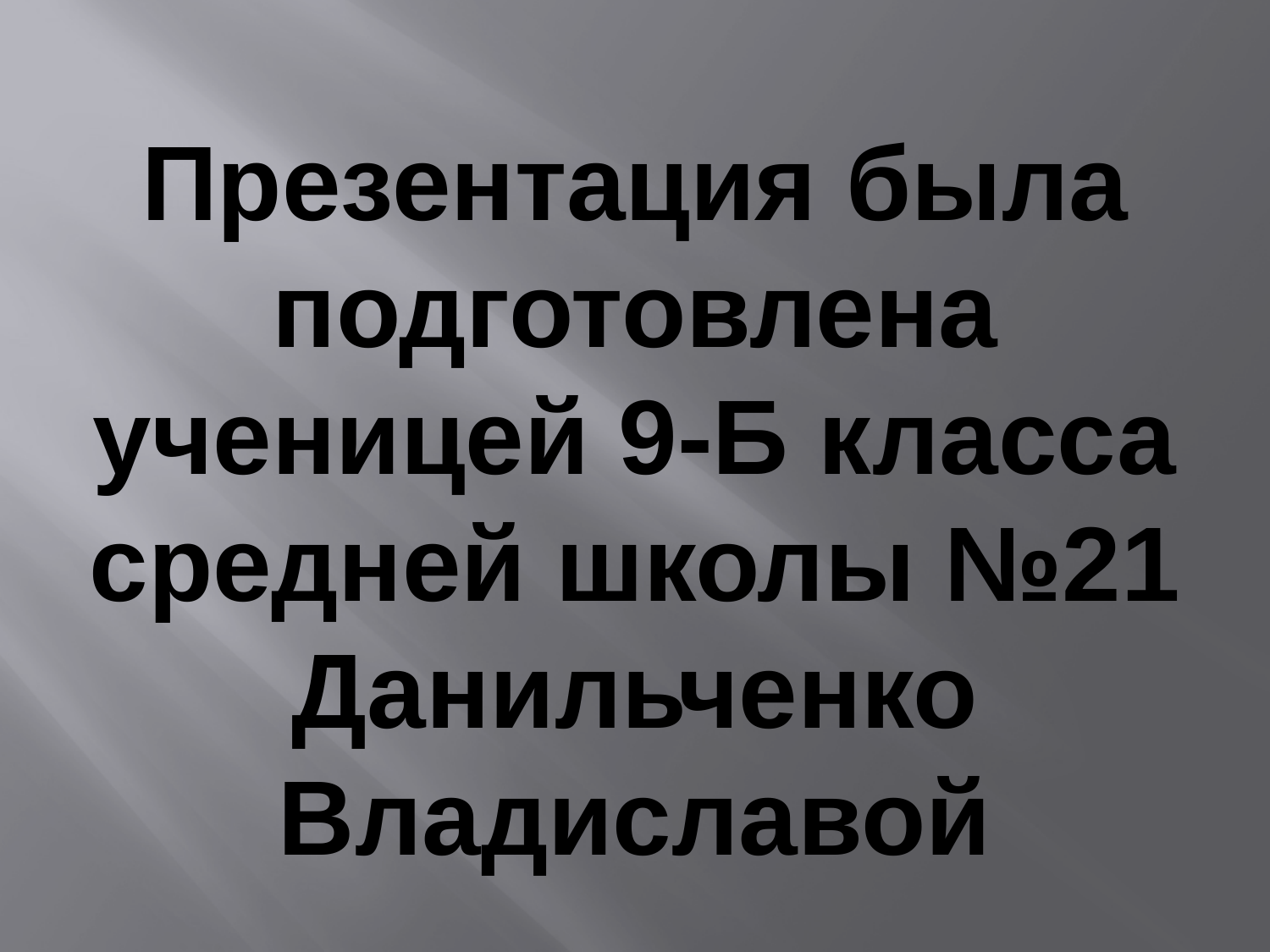

# Презентация была подготовлена ученицей 9-Б класса средней школы №21 Данильченко Владиславой